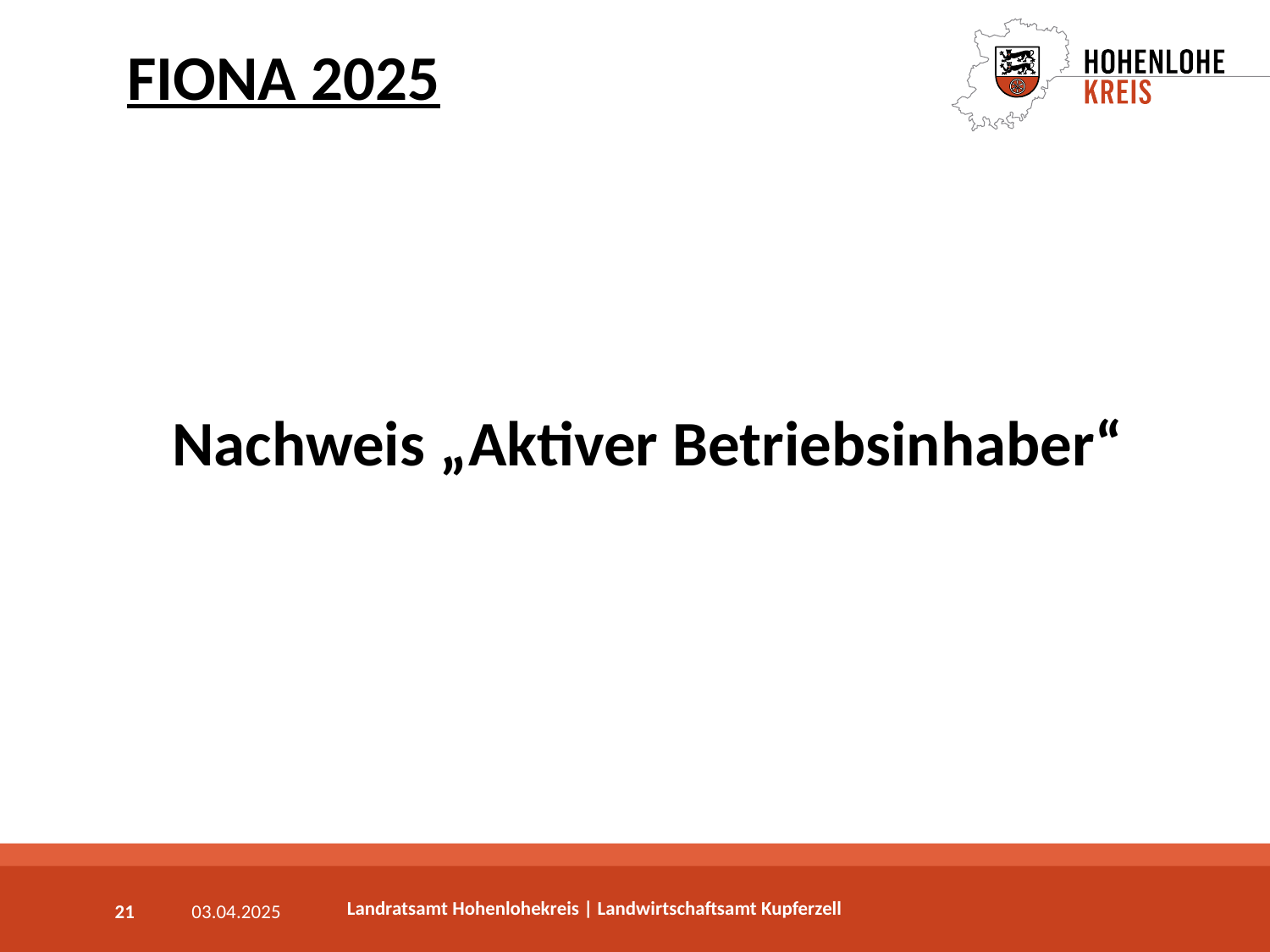

FIONA 2025
Nachweis „Aktiver Betriebsinhaber“
21
03.04.2025